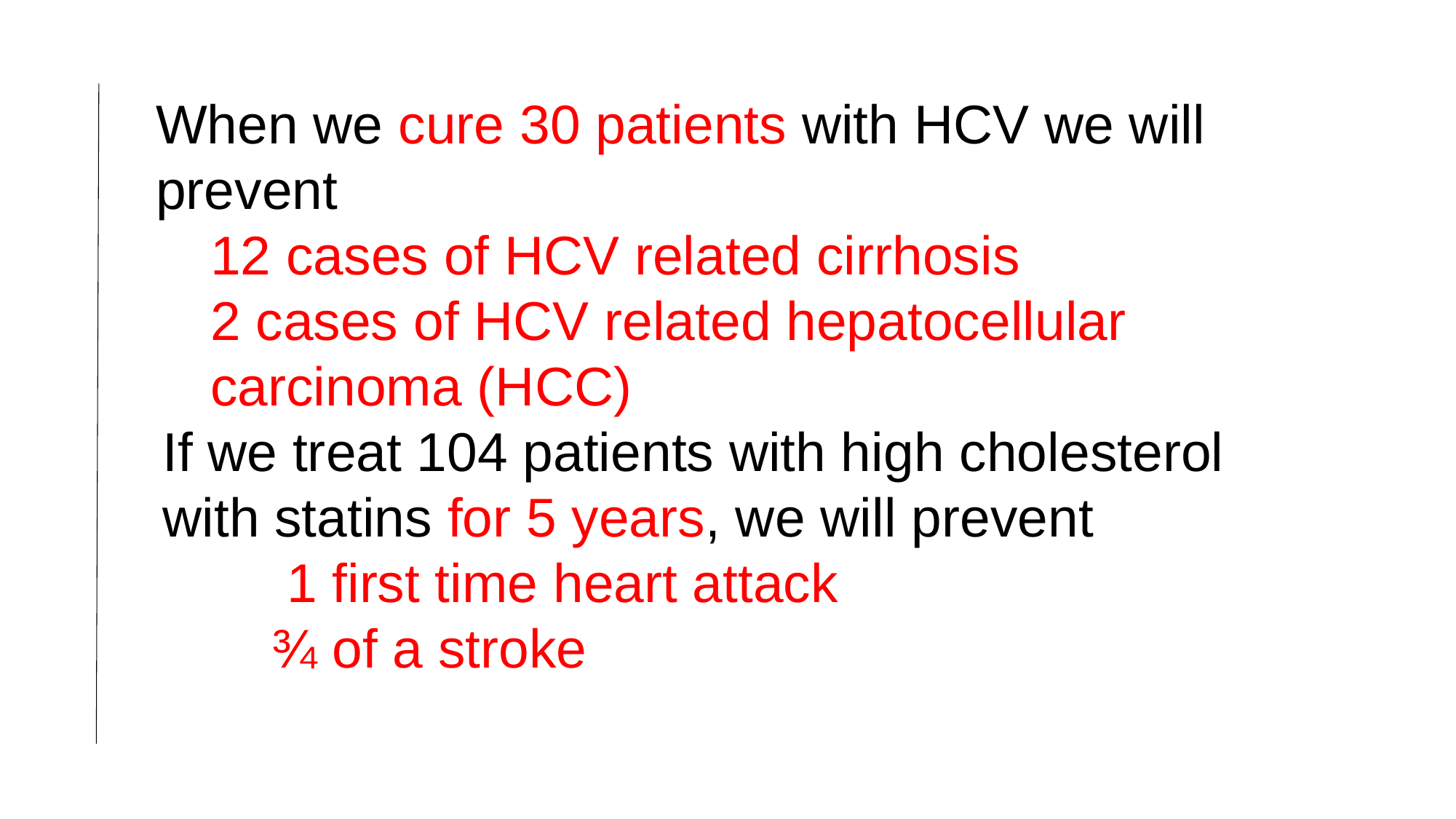

When we cure 30 patients with HCV we will prevent
12 cases of HCV related cirrhosis
2 cases of HCV related hepatocellular carcinoma (HCC)
If we treat 104 patients with high cholesterol with statins for 5 years, we will prevent
	 1 first time heart attack
	¾ of a stroke